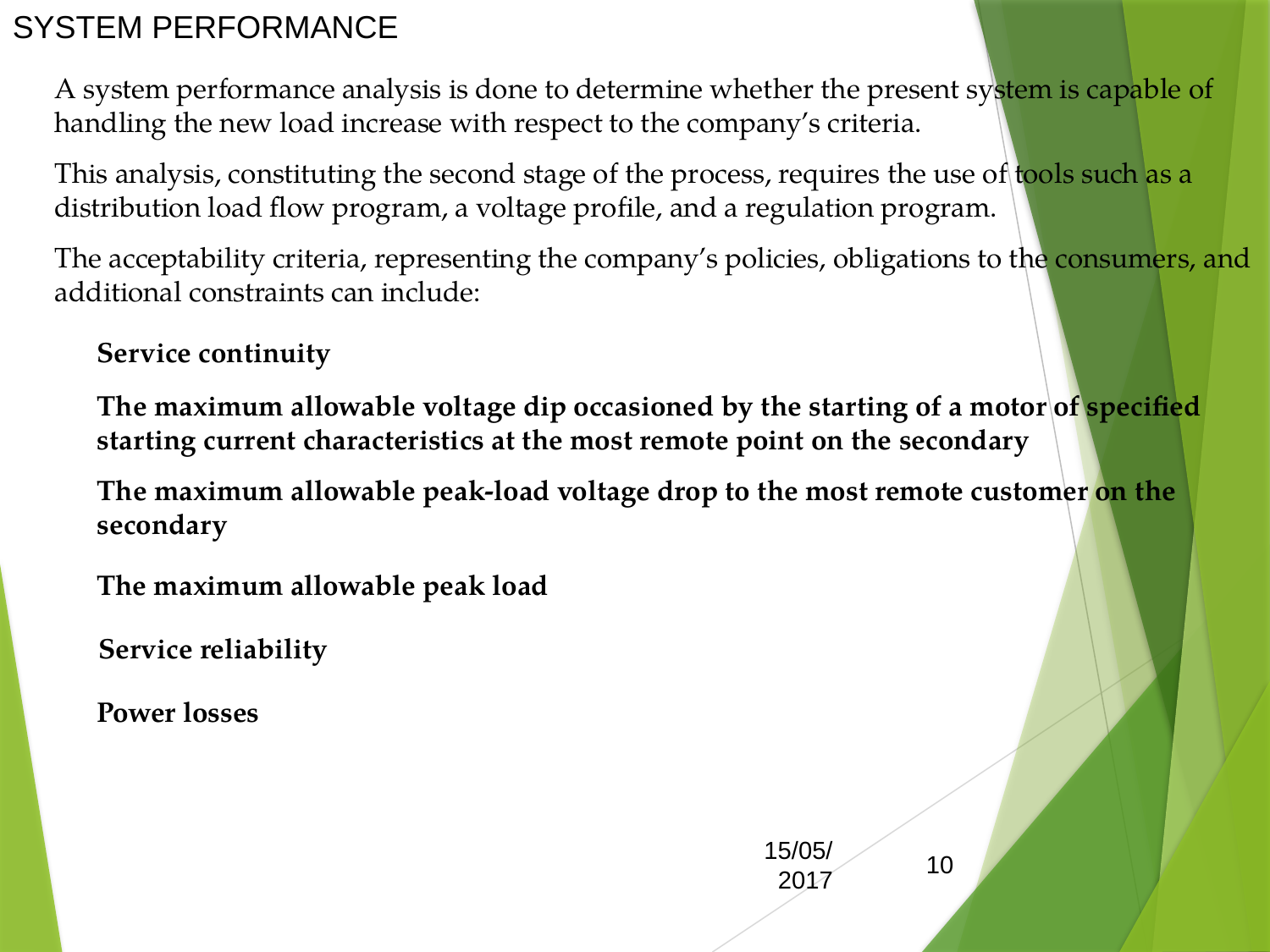

SYSTEM PERFORMANCE

A system performance analysis is done to determine whether the present system is capable of handling the new load increase with respect to the company’s criteria.
This analysis, constituting the second stage of the process, requires the use of tools such as a distribution load flow program, a voltage profile, and a regulation program.
The acceptability criteria, representing the company’s policies, obligations to the consumers, and additional constraints can include:
Service continuity
The maximum allowable voltage dip occasioned by the starting of a motor of specified starting current characteristics at the most remote point on the secondary
The maximum allowable peak-load voltage drop to the most remote customer on the secondary
The maximum allowable peak load
Service reliability
Power losses
15/05/2017
10